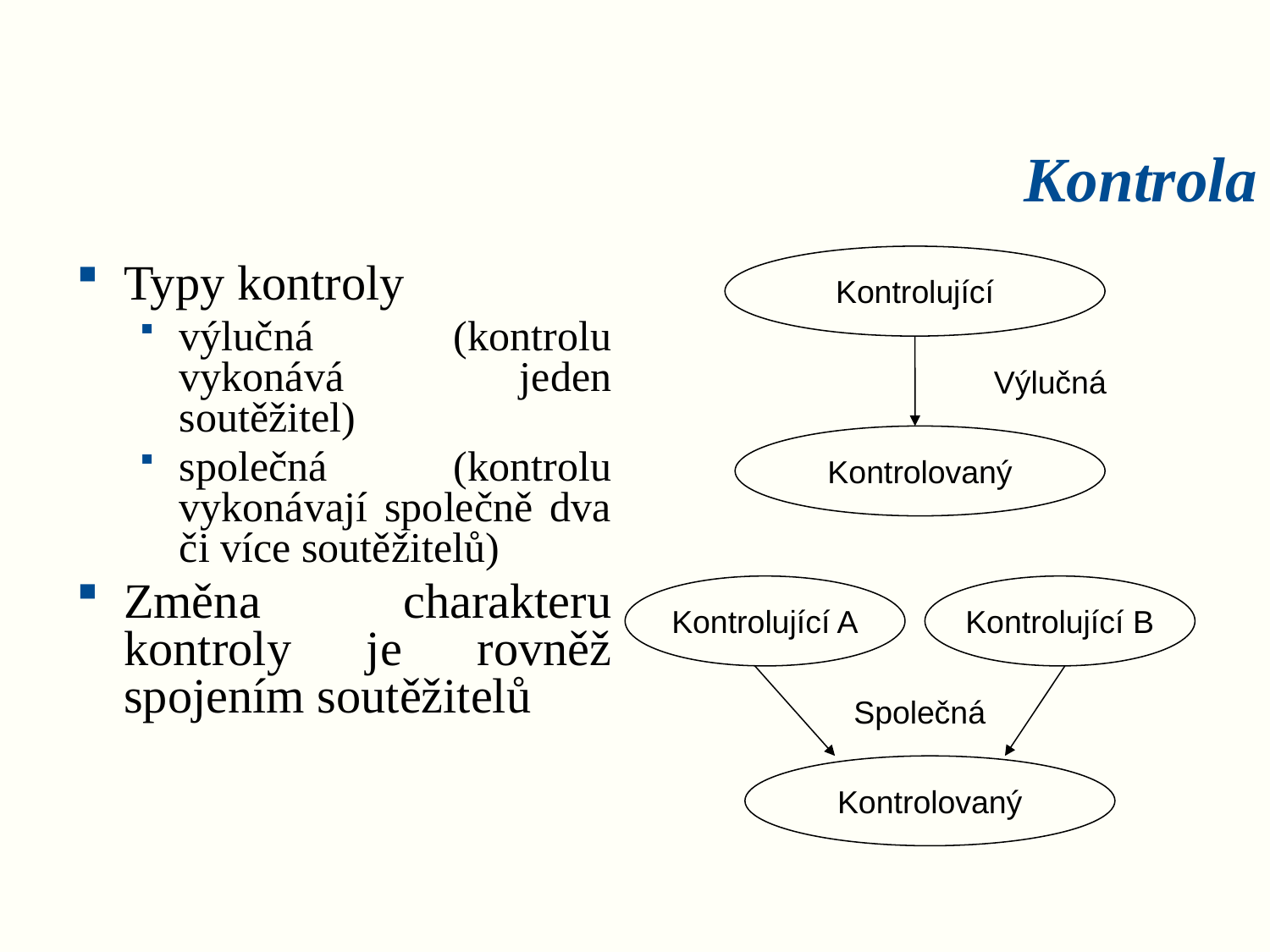

# Kontrola
Kontrolující
Typy kontroly
výlučná (kontrolu vykonává jeden soutěžitel)
společná (kontrolu vykonávají společně dva či více soutěžitelů)
Změna charakteru kontroly je rovněž spojením soutěžitelů

Výlučná
Kontrolovaný
Kontrolující A
Kontrolující B

Společná
Kontrolovaný